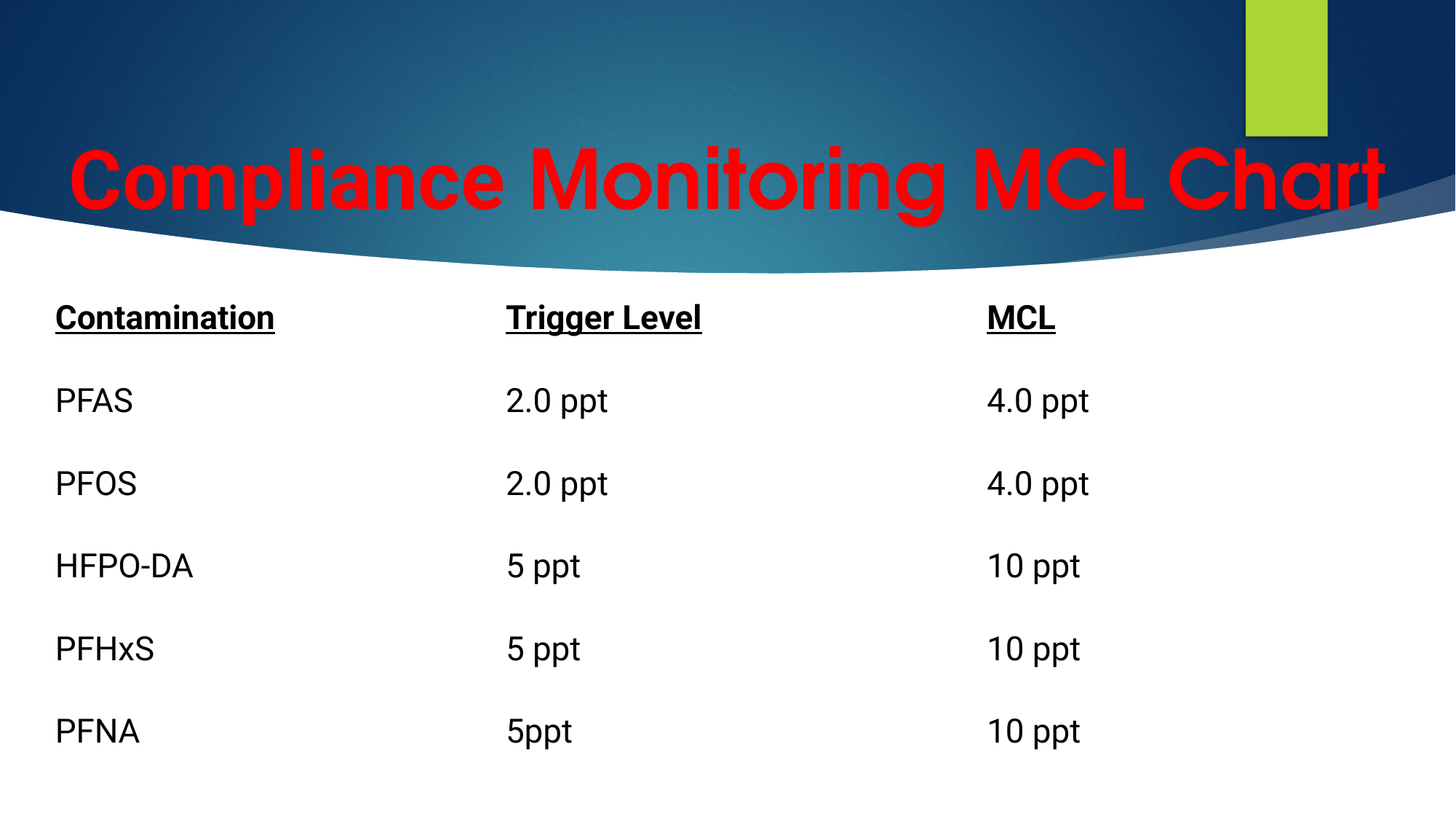

# Compliance Monitoring MCL Chart

|  | Contamination | Trigger Level | MCL |  |
| --- | --- | --- | --- | --- |
|  | PFAS | 2.0 ppt | 4.0 ppt |  |
|  | PFOS | 2.0 ppt | 4.0 ppt |  |
|  | HFPO-DA | 5 ppt | 10 ppt |  |
|  | PFHxS | 5 ppt | 10 ppt |  |
|  | PFNA | 5ppt | 10 ppt |  |
|  |  |  |  |  |